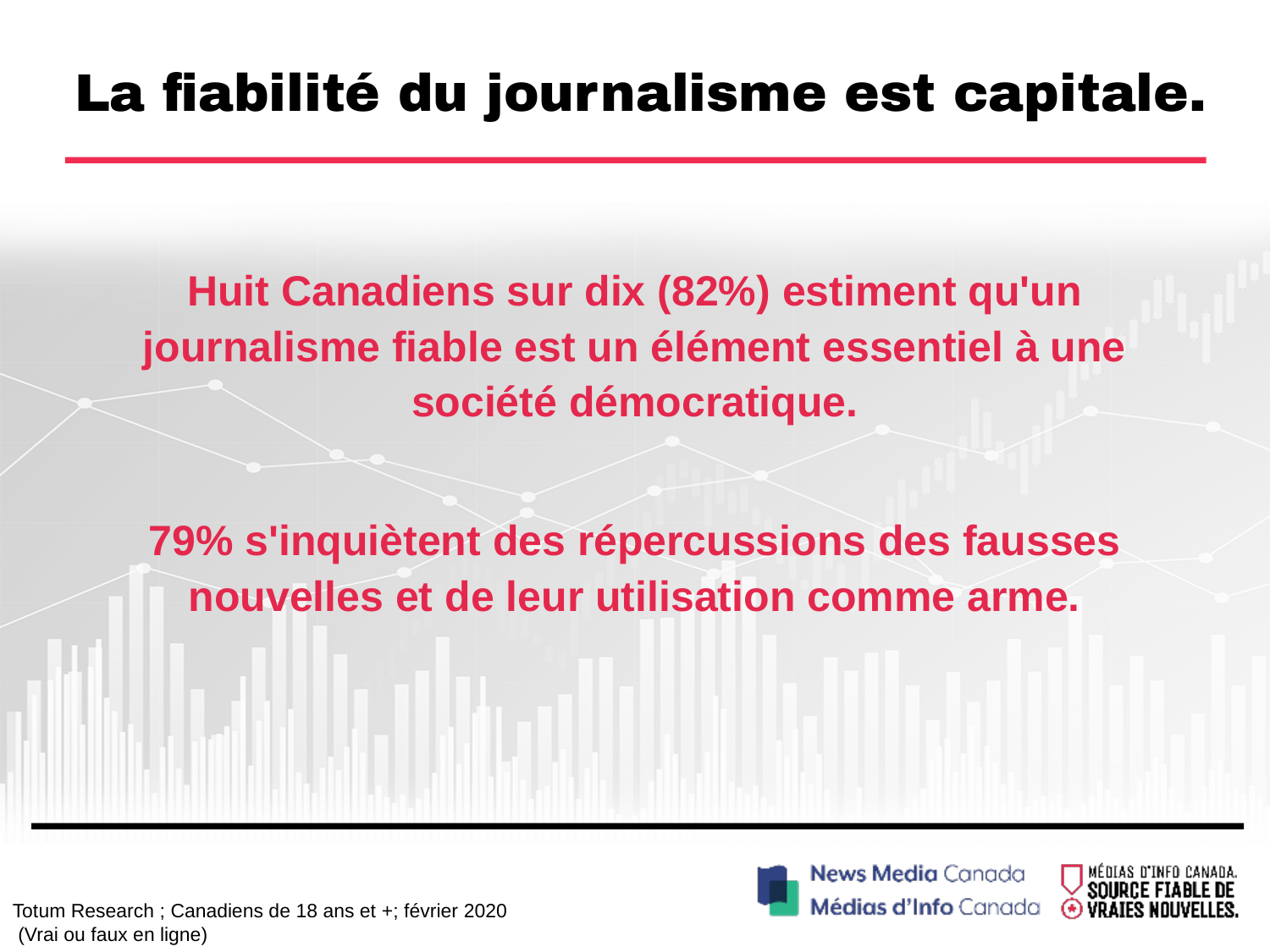

# La fiabilité du journalisme est capitale.
Huit Canadiens sur dix (82%) estiment qu'un journalisme fiable est un élément essentiel à une société démocratique.

79% s'inquiètent des répercussions des fausses nouvelles et de leur utilisation comme arme.

Totum Research ; Canadiens de 18 ans et +; février 2020
 (Vrai ou faux en ligne)